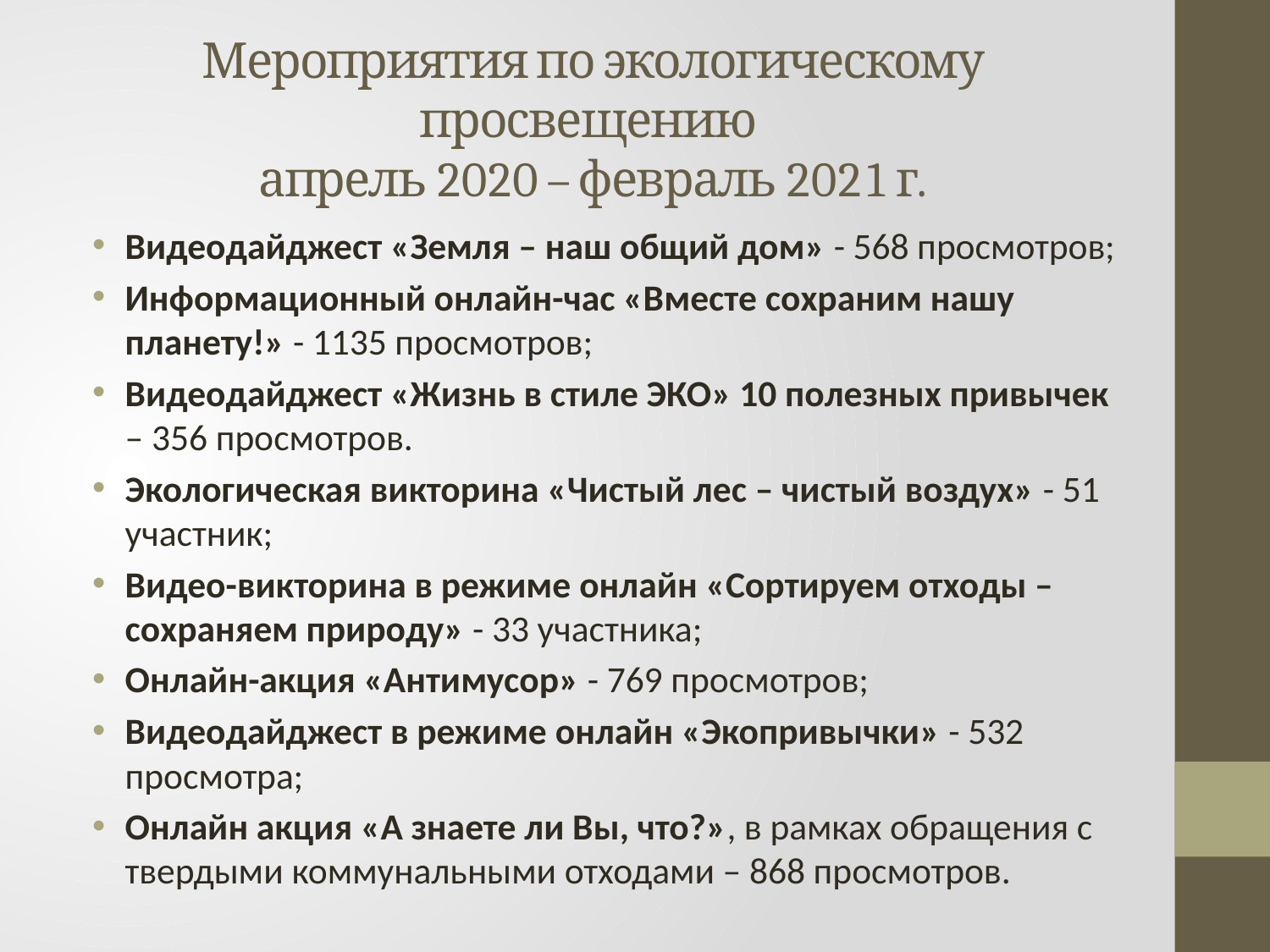

# Мероприятия по экологическому просвещению апрель 2020 – февраль 2021 г.
Видеодайджест «Земля – наш общий дом» - 568 просмотров;
Информационный онлайн-час «Вместе сохраним нашу планету!» - 1135 просмотров;
Видеодайджест «Жизнь в стиле ЭКО» 10 полезных привычек – 356 просмотров.
Экологическая викторина «Чистый лес – чистый воздух» - 51 участник;
Видео-викторина в режиме онлайн «Сортируем отходы – сохраняем природу» - 33 участника;
Онлайн-акция «Антимусор» - 769 просмотров;
Видеодайджест в режиме онлайн «Экопривычки» - 532 просмотра;
Онлайн акция «А знаете ли Вы, что?», в рамках обращения с твердыми коммунальными отходами – 868 просмотров.